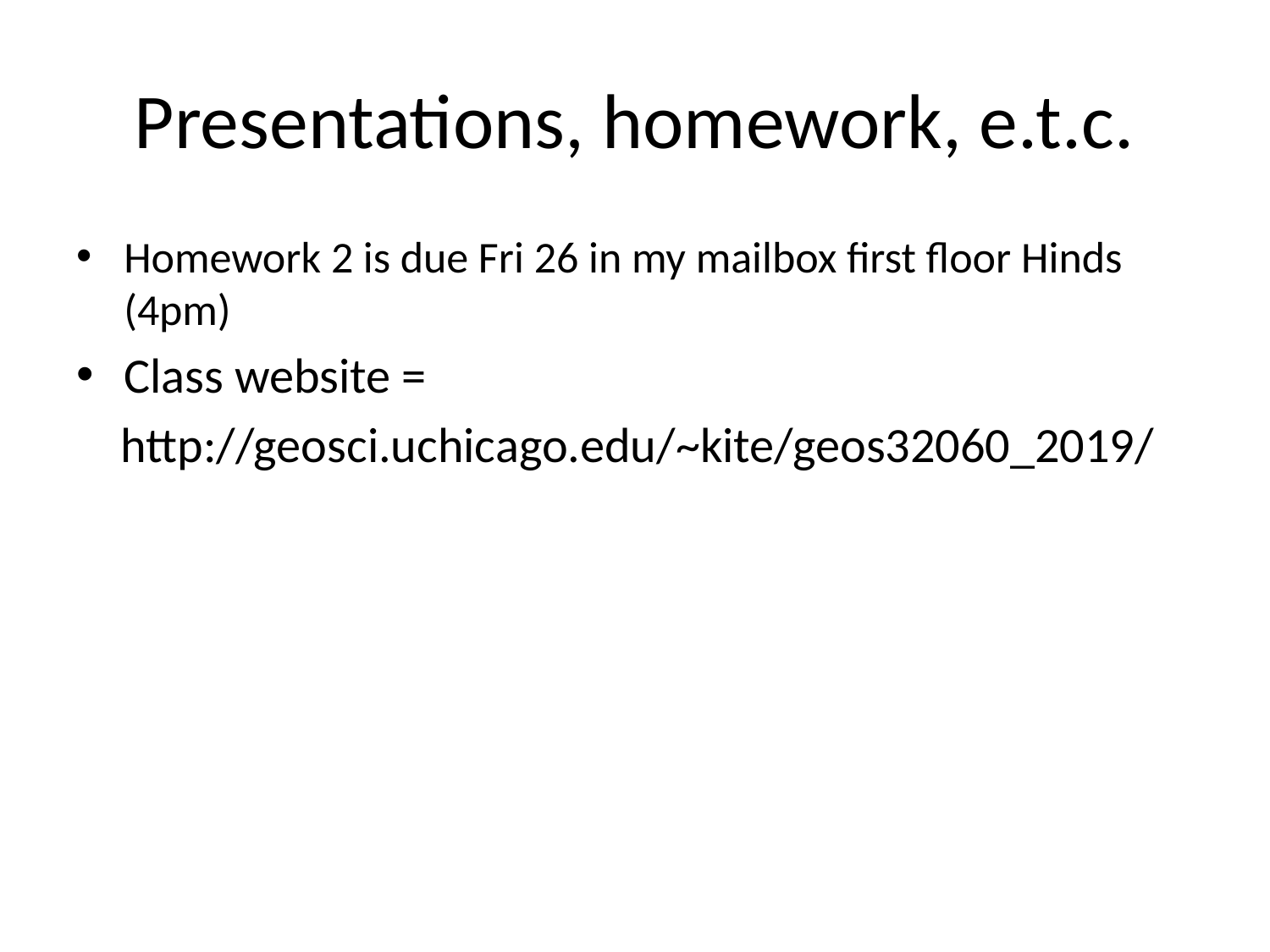

# Presentations, homework, e.t.c.
Homework 2 is due Fri 26 in my mailbox first floor Hinds (4pm)
Class website =
    http://geosci.uchicago.edu/~kite/geos32060_2019/